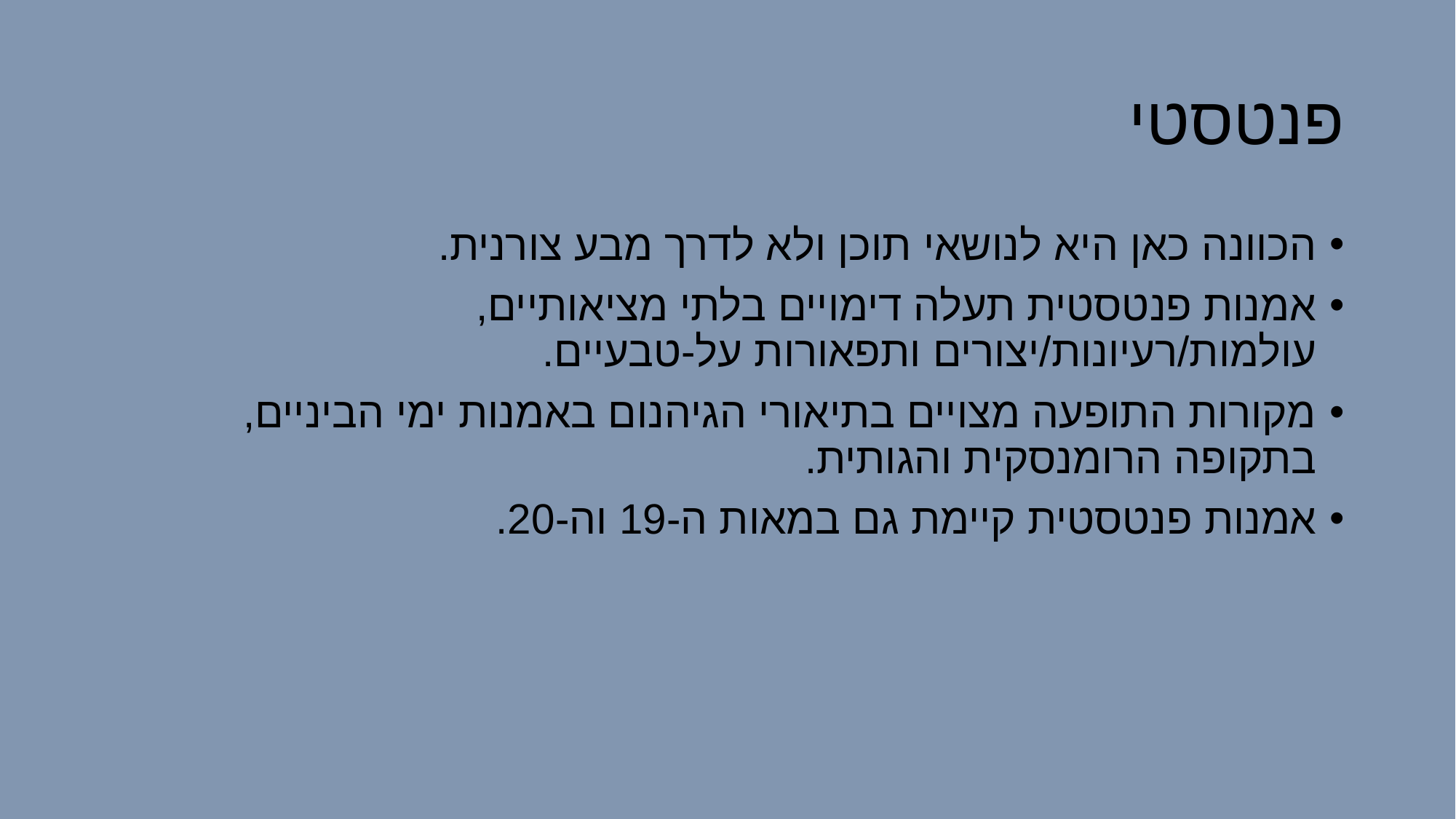

# פנטסטי
הכוונה כאן היא לנושאי תוכן ולא לדרך מבע צורנית.
אמנות פנטסטית תעלה דימויים בלתי מציאותיים, עולמות/רעיונות/יצורים ותפאורות על-טבעיים.
מקורות התופעה מצויים בתיאורי הגיהנום באמנות ימי הביניים, בתקופה הרומנסקית והגותית.
אמנות פנטסטית קיימת גם במאות ה-19 וה-20.